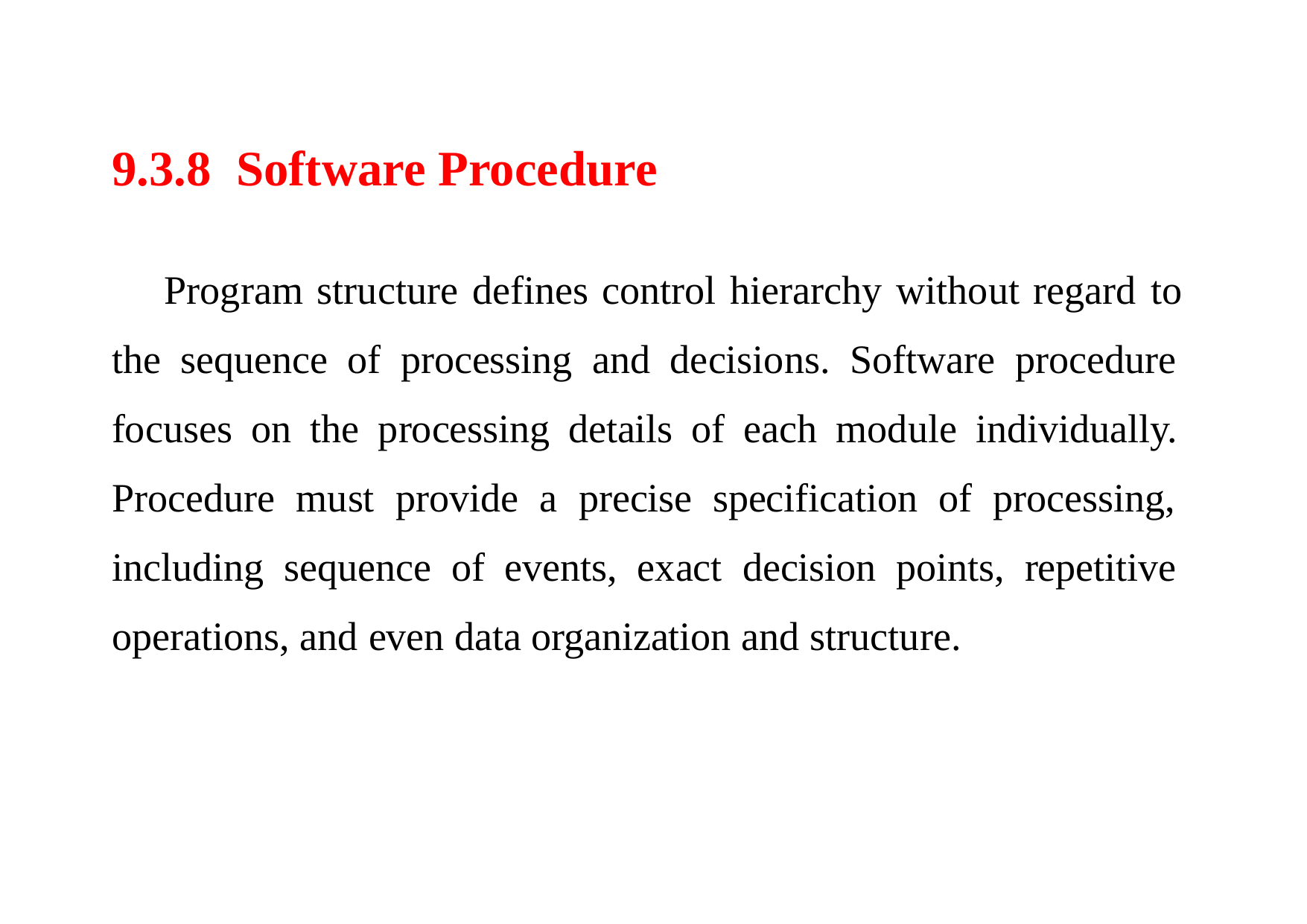

9.3.8  Software Procedure

Program structure defines control hierarchy without regard to  the sequence of processing and decisions. Software procedure  focuses on the processing details of each module individually.  Procedure must provide a precise specification of processing,  including sequence of events, exact decision points, repetitive  operations, and even data organization and structure.